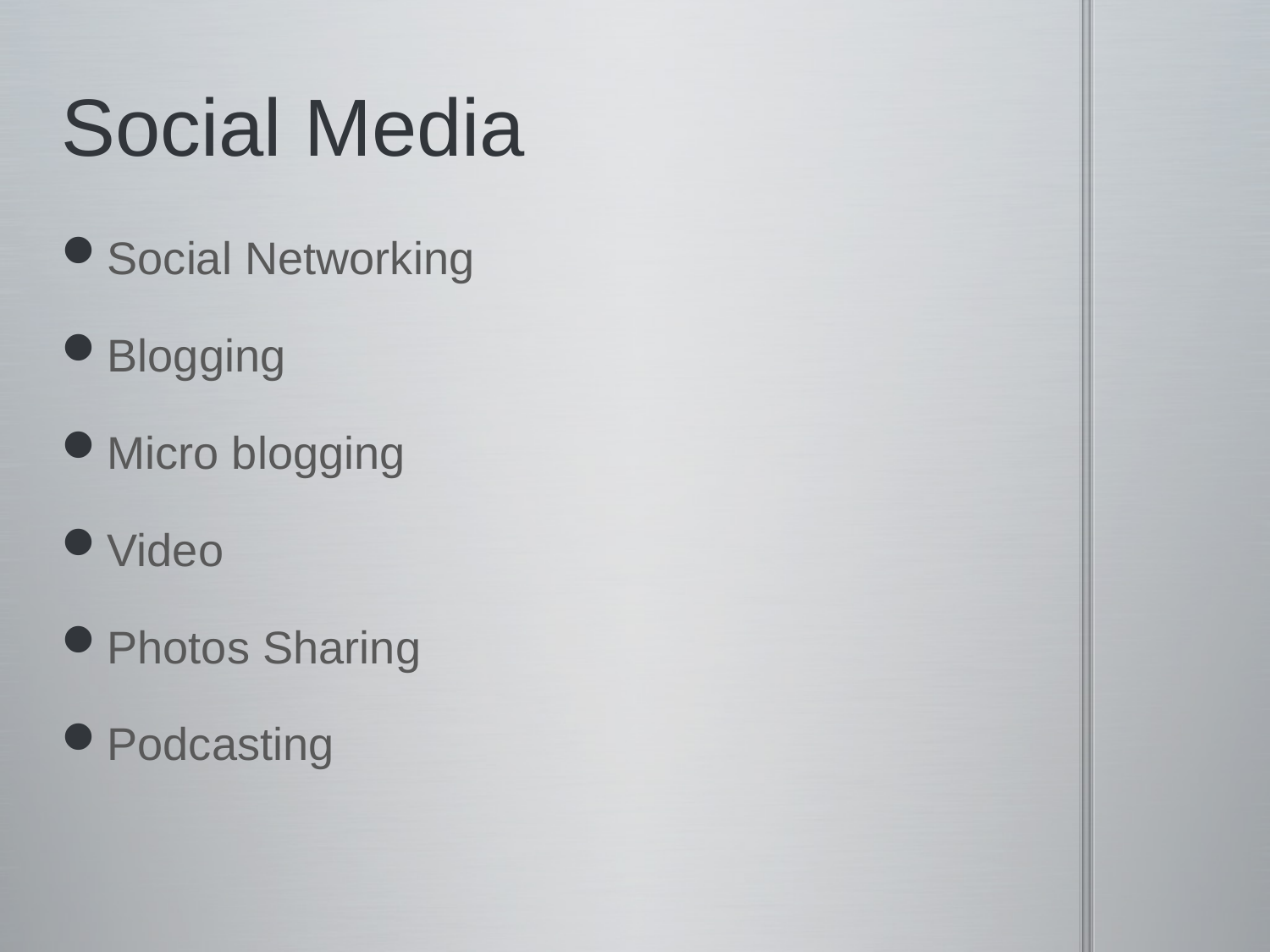

# Social Media
Social Networking
Blogging
Micro blogging
Video
Photos Sharing
Podcasting